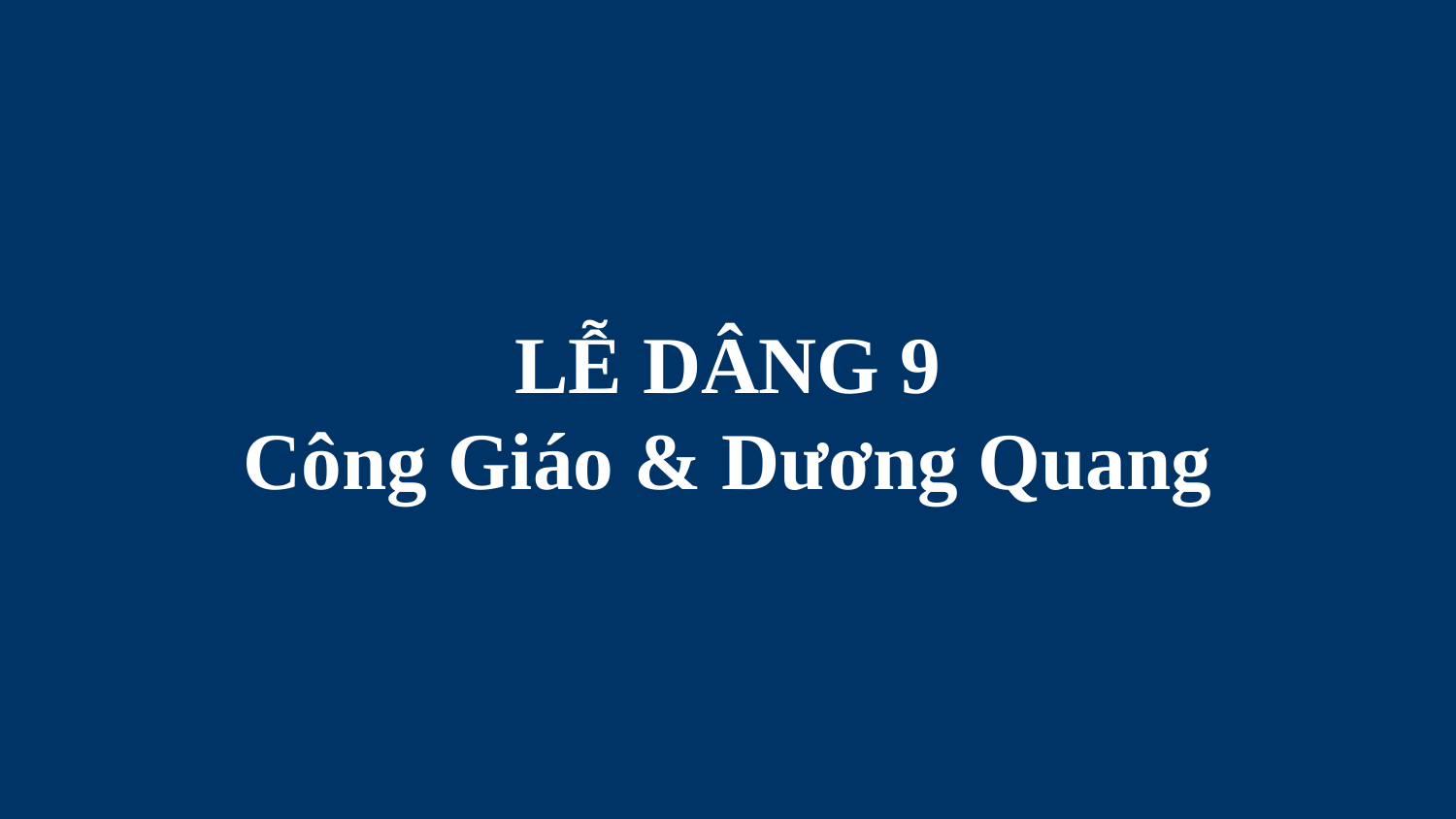

# LỄ DÂNG 9 Công Giáo & Dương Quang